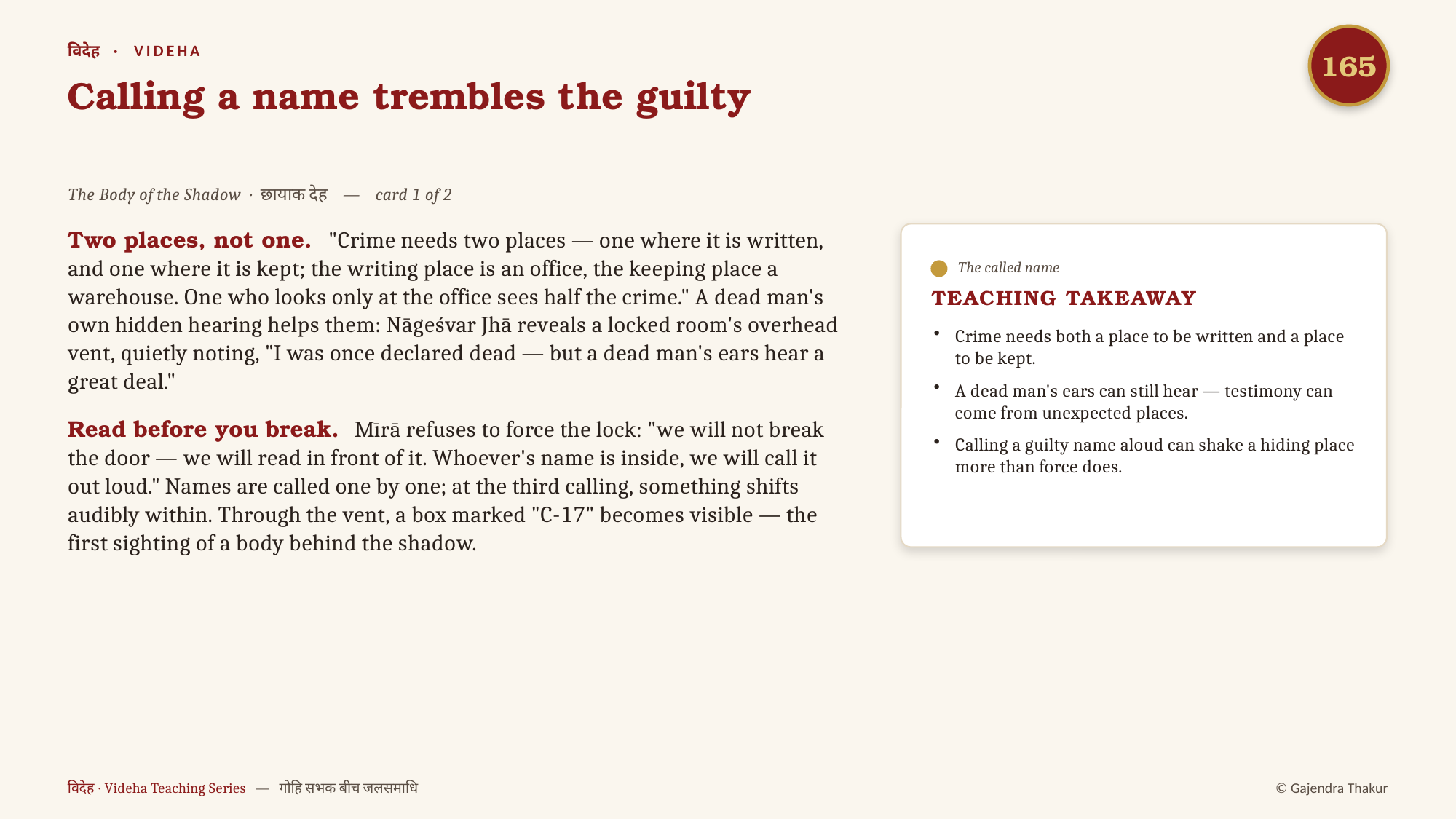

165
विदेह  ·  VIDEHA
Calling a name trembles the guilty
The Body of the Shadow  ·  छायाक देह    —    card 1 of 2
Two places, not one.  "Crime needs two places — one where it is written, and one where it is kept; the writing place is an office, the keeping place a warehouse. One who looks only at the office sees half the crime." A dead man's own hidden hearing helps them: Nāgeśvar Jhā reveals a locked room's overhead vent, quietly noting, "I was once declared dead — but a dead man's ears hear a great deal."
Read before you break.  Mīrā refuses to force the lock: "we will not break the door — we will read in front of it. Whoever's name is inside, we will call it out loud." Names are called one by one; at the third calling, something shifts audibly within. Through the vent, a box marked "C-17" becomes visible — the first sighting of a body behind the shadow.

The called name

TEACHING TAKEAWAY
Crime needs both a place to be written and a place to be kept.
A dead man's ears can still hear — testimony can come from unexpected places.
Calling a guilty name aloud can shake a hiding place more than force does.
विदेह · Videha Teaching Series   —   गोहि सभक बीच जलसमाधि
© Gajendra Thakur